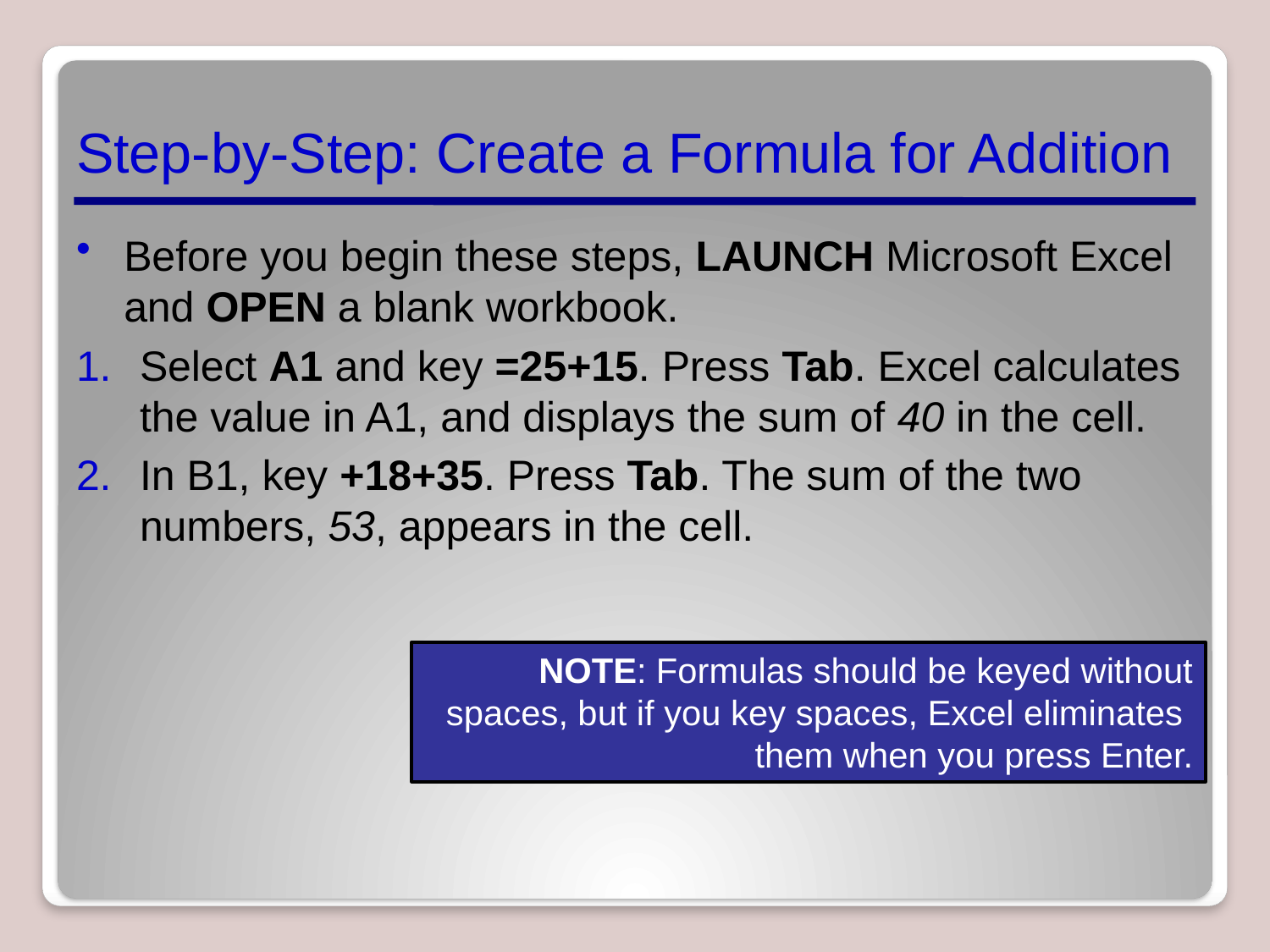

# Step-by-Step: Create a Formula for Addition
Before you begin these steps, LAUNCH Microsoft Excel and OPEN a blank workbook.
Select A1 and key =25+15. Press Tab. Excel calculates the value in A1, and displays the sum of 40 in the cell.
In B1, key +18+35. Press Tab. The sum of the two numbers, 53, appears in the cell.
NOTE: Formulas should be keyed without spaces, but if you key spaces, Excel eliminates
them when you press Enter.